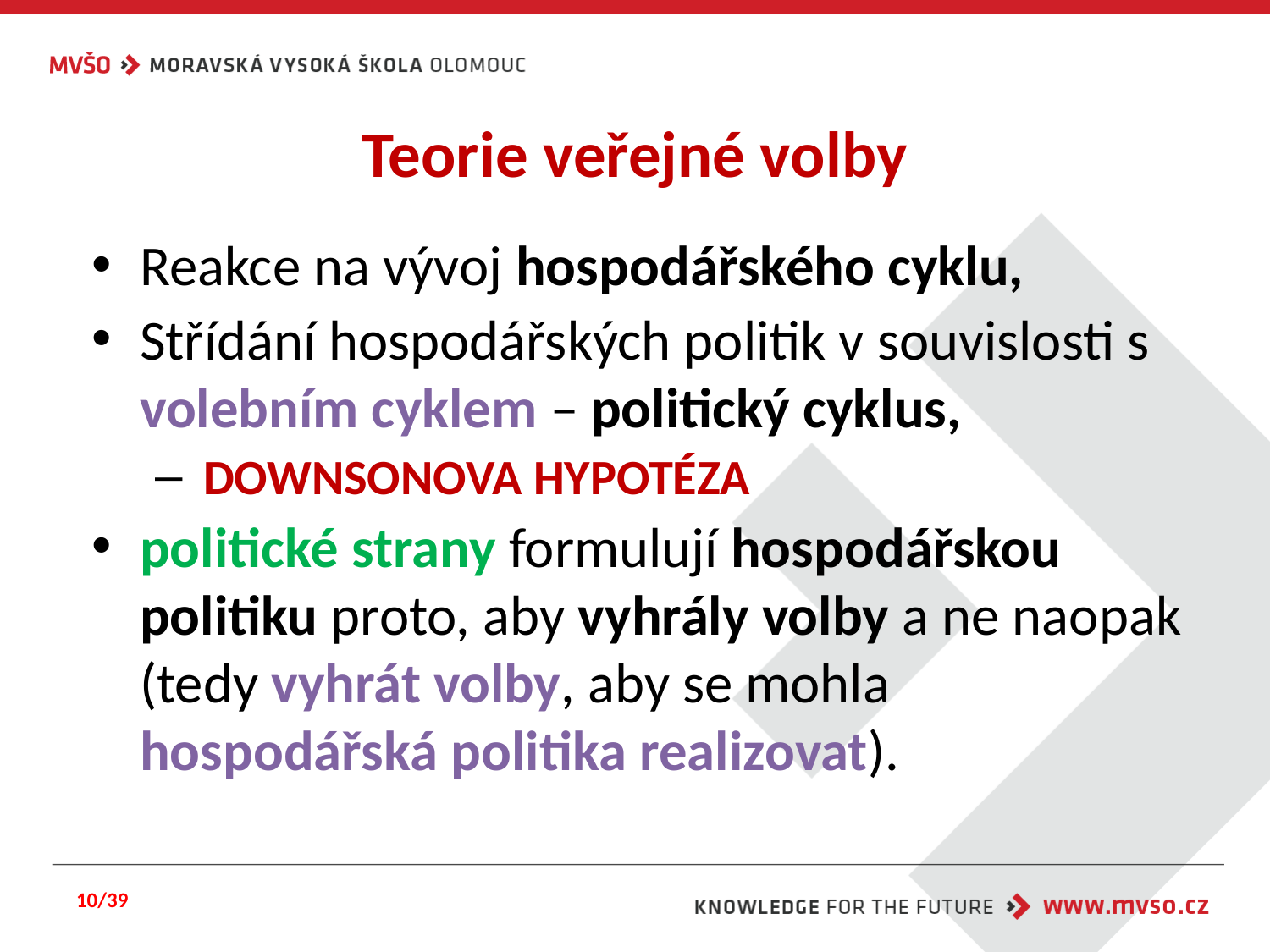

# Teorie veřejné volby
Reakce na vývoj hospodářského cyklu,
Střídání hospodářských politik v souvislosti s volebním cyklem – politický cyklus,
DOWNSONOVA HYPOTÉZA
politické strany formulují hospodářskou politiku proto, aby vyhrály volby a ne naopak (tedy vyhrát volby, aby se mohla hospodářská politika realizovat).

10/39